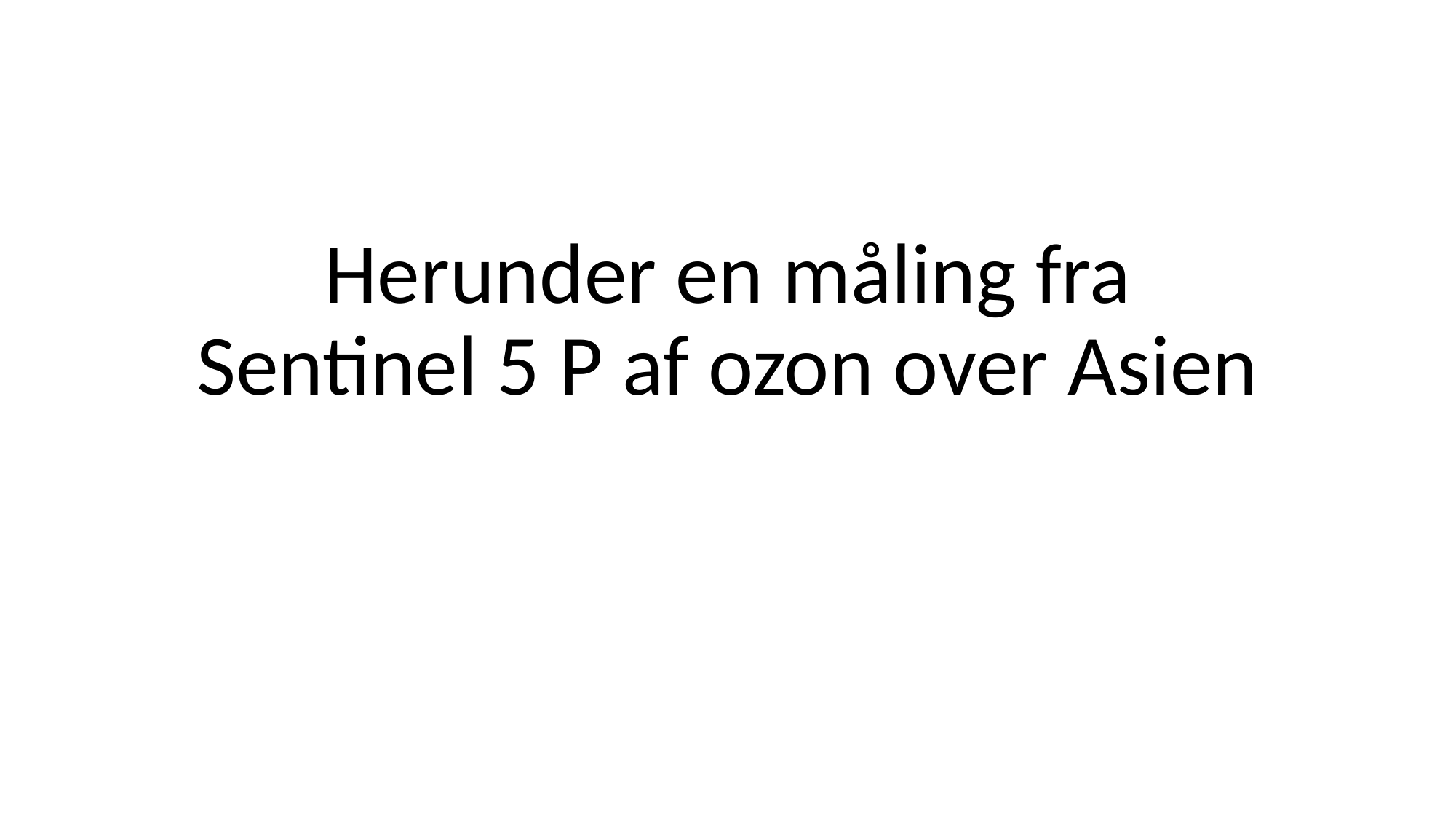

# Herunder en måling fra Sentinel 5 P af ozon over Asien